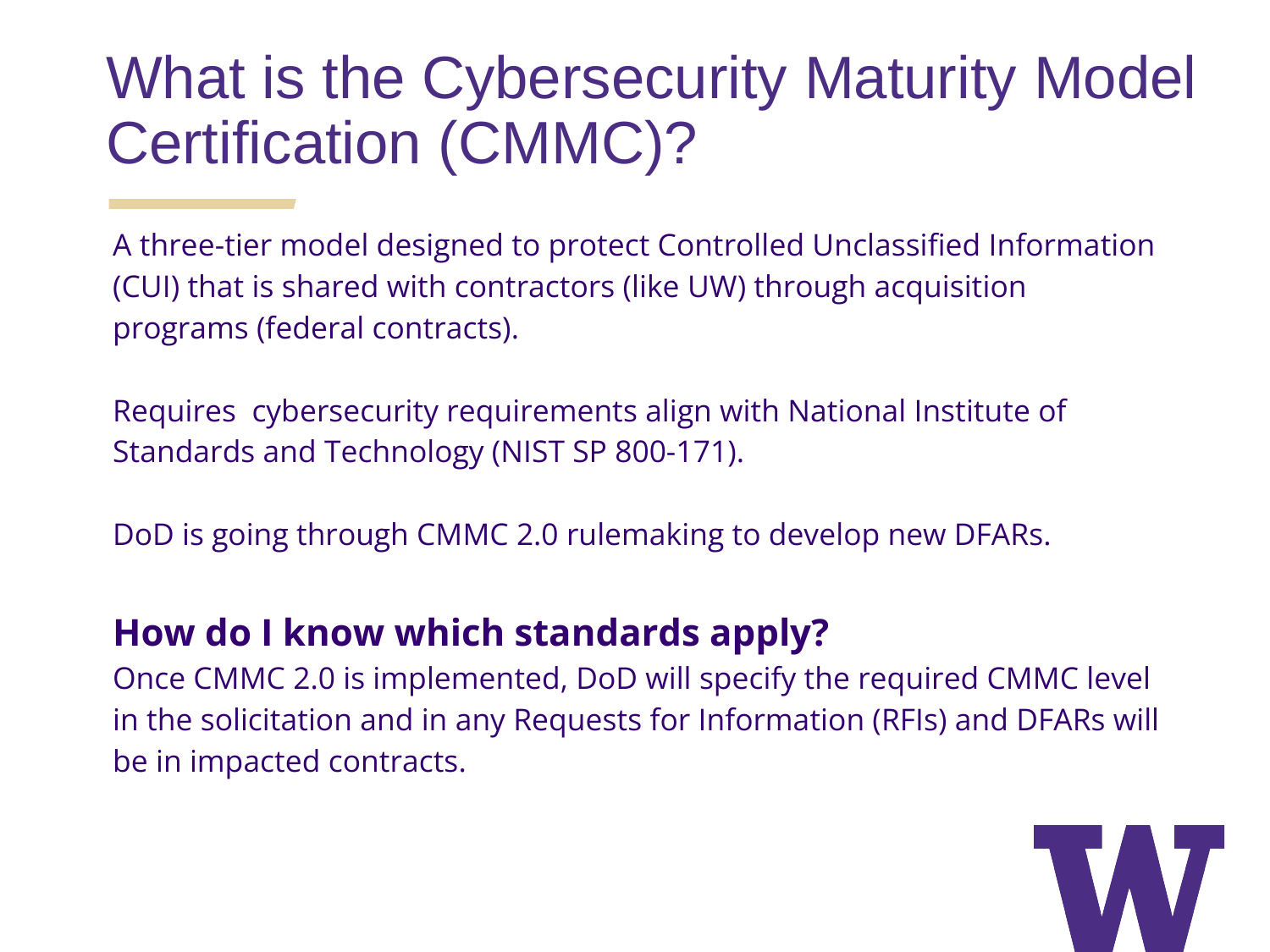

What is the Cybersecurity Maturity Model Certification (CMMC)?
A three-tier model designed to protect Controlled Unclassified Information (CUI) that is shared with contractors (like UW) through acquisition programs (federal contracts).

Requires  cybersecurity requirements align with National Institute of Standards and Technology (NIST SP 800-171).

DoD is going through CMMC 2.0 rulemaking to develop new DFARs.

How do I know which standards apply?
Once CMMC 2.0 is implemented, DoD will specify the required CMMC level in the solicitation and in any Requests for Information (RFIs) and DFARs will be in impacted contracts.